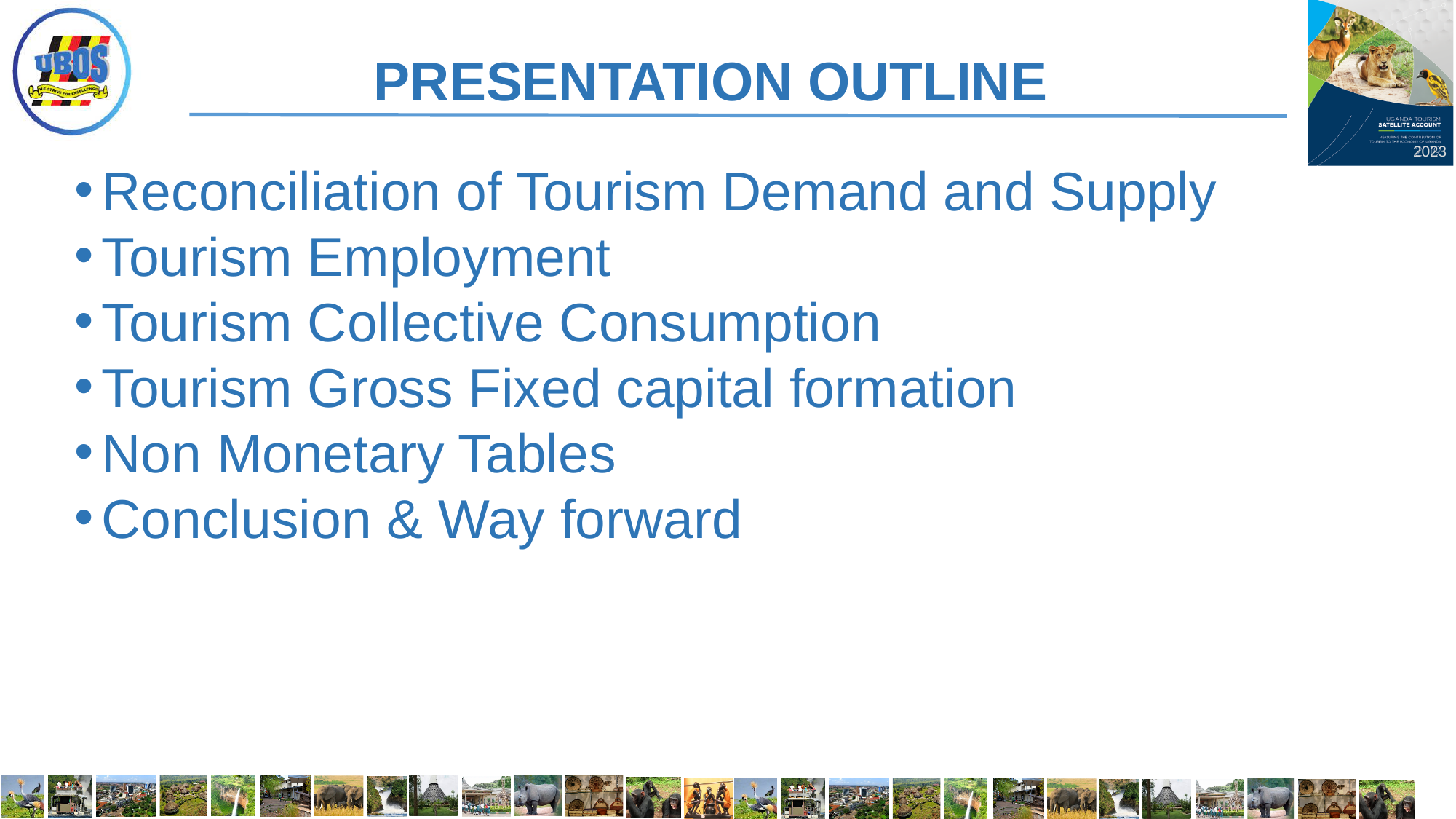

PRESENTATION OUTLINE
2023
Reconciliation of Tourism Demand and Supply
Tourism Employment
Tourism Collective Consumption
Tourism Gross Fixed capital formation
Non Monetary Tables
Conclusion & Way forward